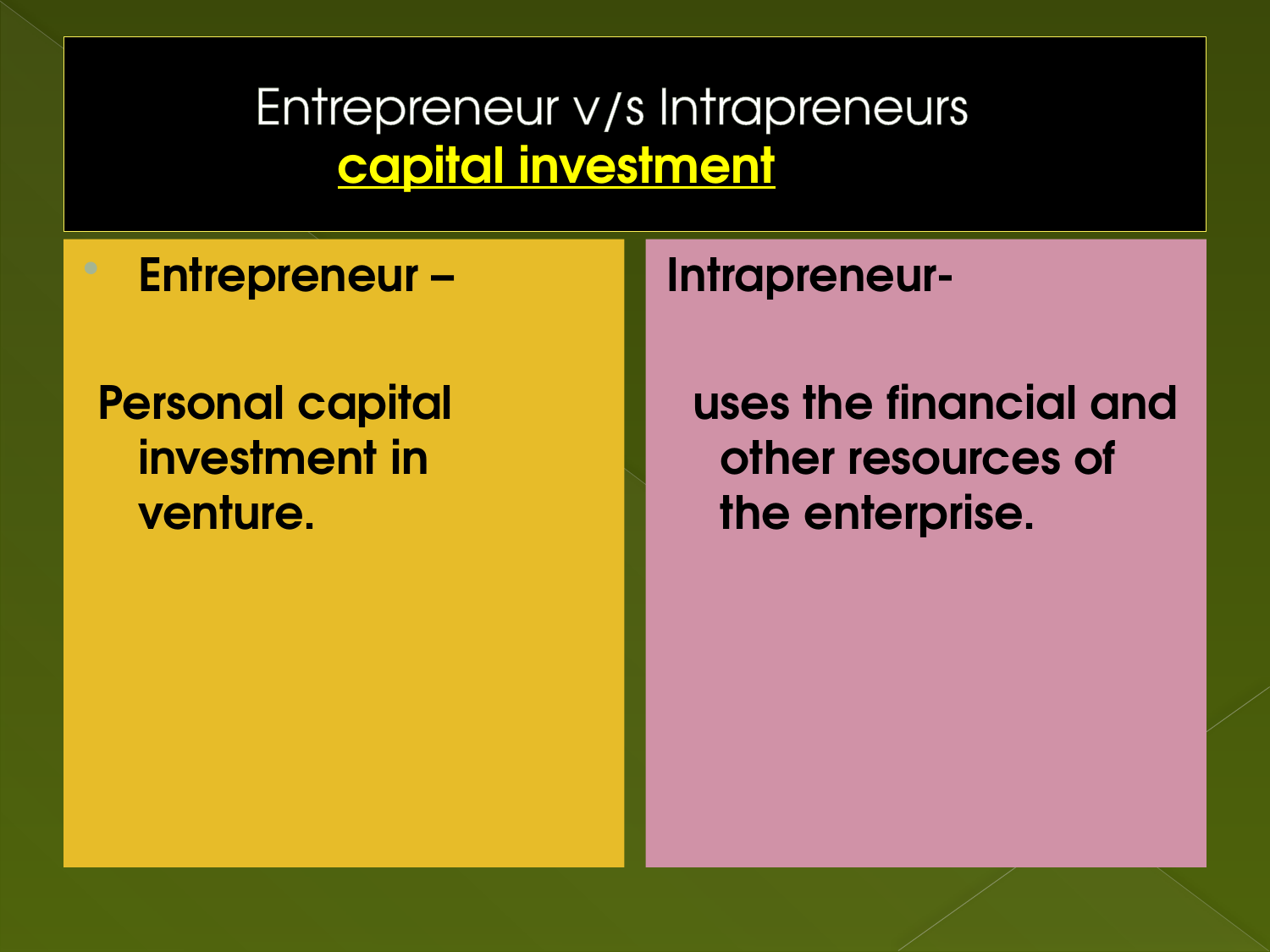

# Entrepreneur v/s Intrapreneurs capital investment
Entrepreneur –

 Personal capital investment in venture.

Intrapreneur-

  uses the financial and other resources of the enterprise.